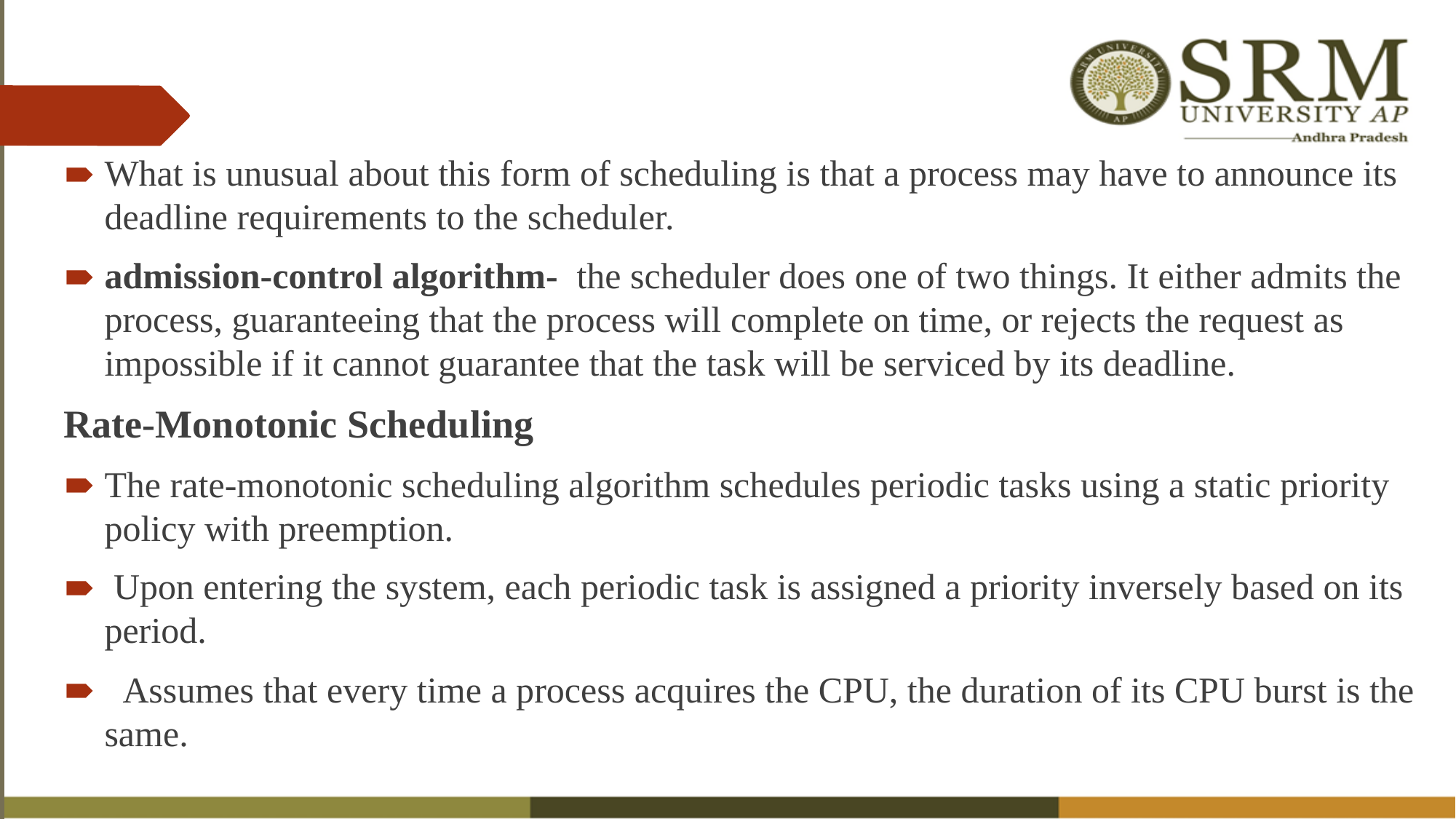

#
What is unusual about this form of scheduling is that a process may have to announce its deadline requirements to the scheduler.
admission-control algorithm-  the scheduler does one of two things. It either admits the process, guaranteeing that the process will complete on time, or rejects the request as impossible if it cannot guarantee that the task will be serviced by its deadline.
Rate-Monotonic Scheduling
The rate-monotonic scheduling algorithm schedules periodic tasks using a static priority policy with preemption.
 Upon entering the system, each periodic task is assigned a priority inversely based on its period.
  Assumes that every time a process acquires the CPU, the duration of its CPU burst is the same.